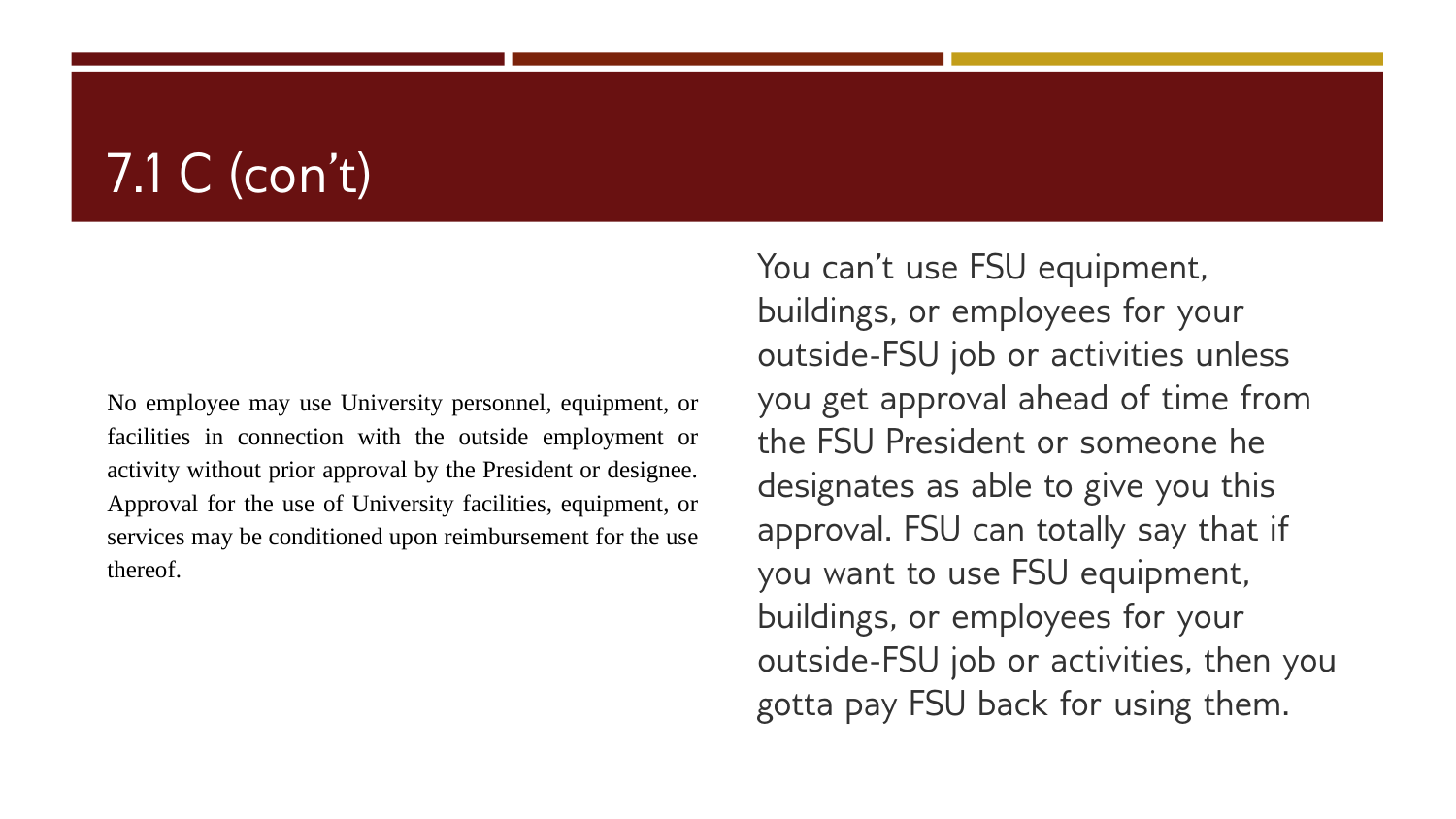

# 7.1 C (con’t)
No employee may use University personnel, equipment, or facilities in connection with the outside employment or activity without prior approval by the President or designee. Approval for the use of University facilities, equipment, or services may be conditioned upon reimbursement for the use thereof.
You can’t use FSU equipment, buildings, or employees for your outside-FSU job or activities unless you get approval ahead of time from the FSU President or someone he designates as able to give you this approval. FSU can totally say that if you want to use FSU equipment, buildings, or employees for your outside-FSU job or activities, then you gotta pay FSU back for using them.